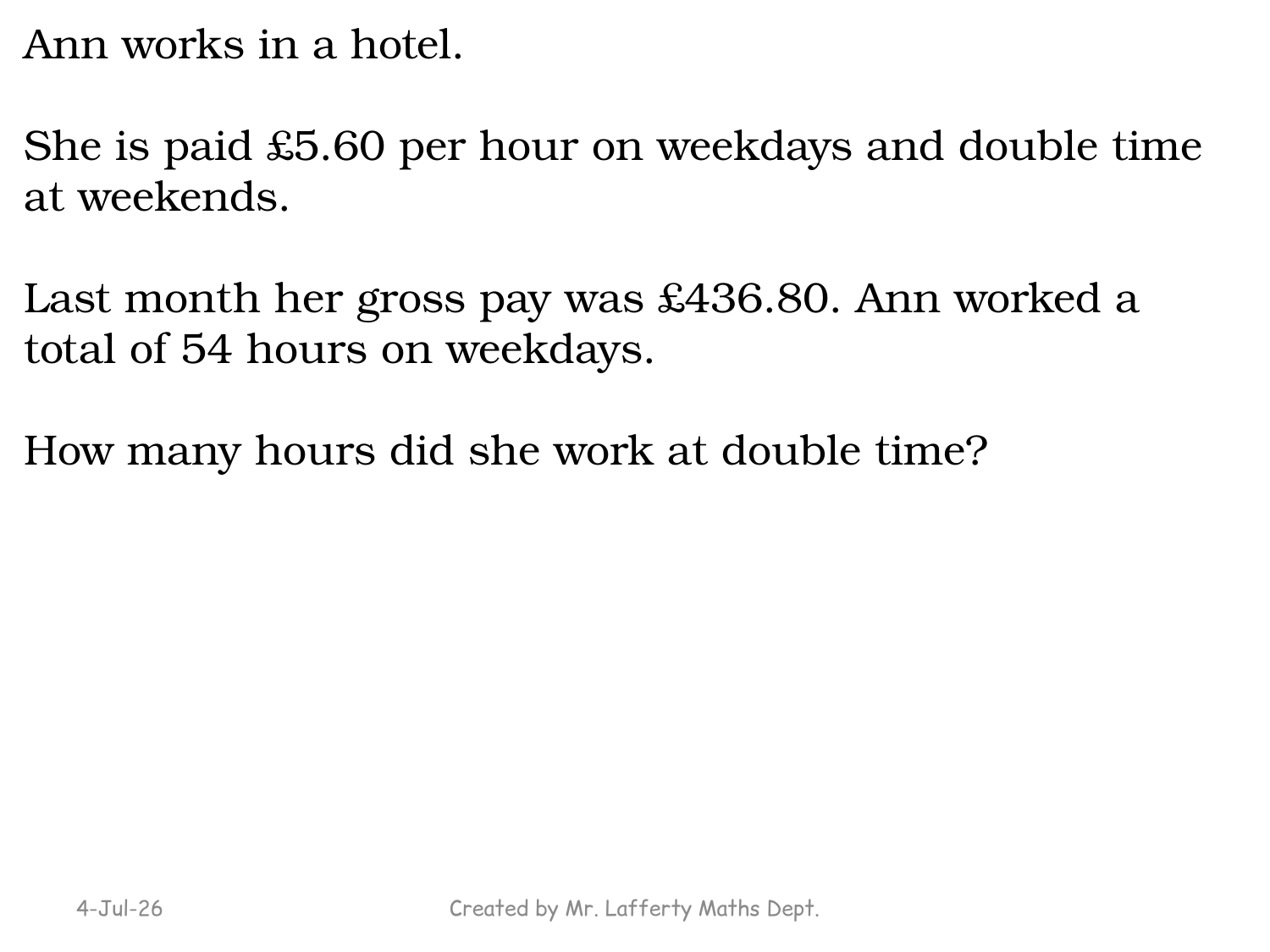

Ann works in a hotel.

She is paid £5.60 per hour on weekdays and double time at weekends.

Last month her gross pay was £436.80. Ann worked a total of 54 hours on weekdays.

How many hours did she work at double time?
4-Jul-26
Created by Mr. Lafferty Maths Dept.